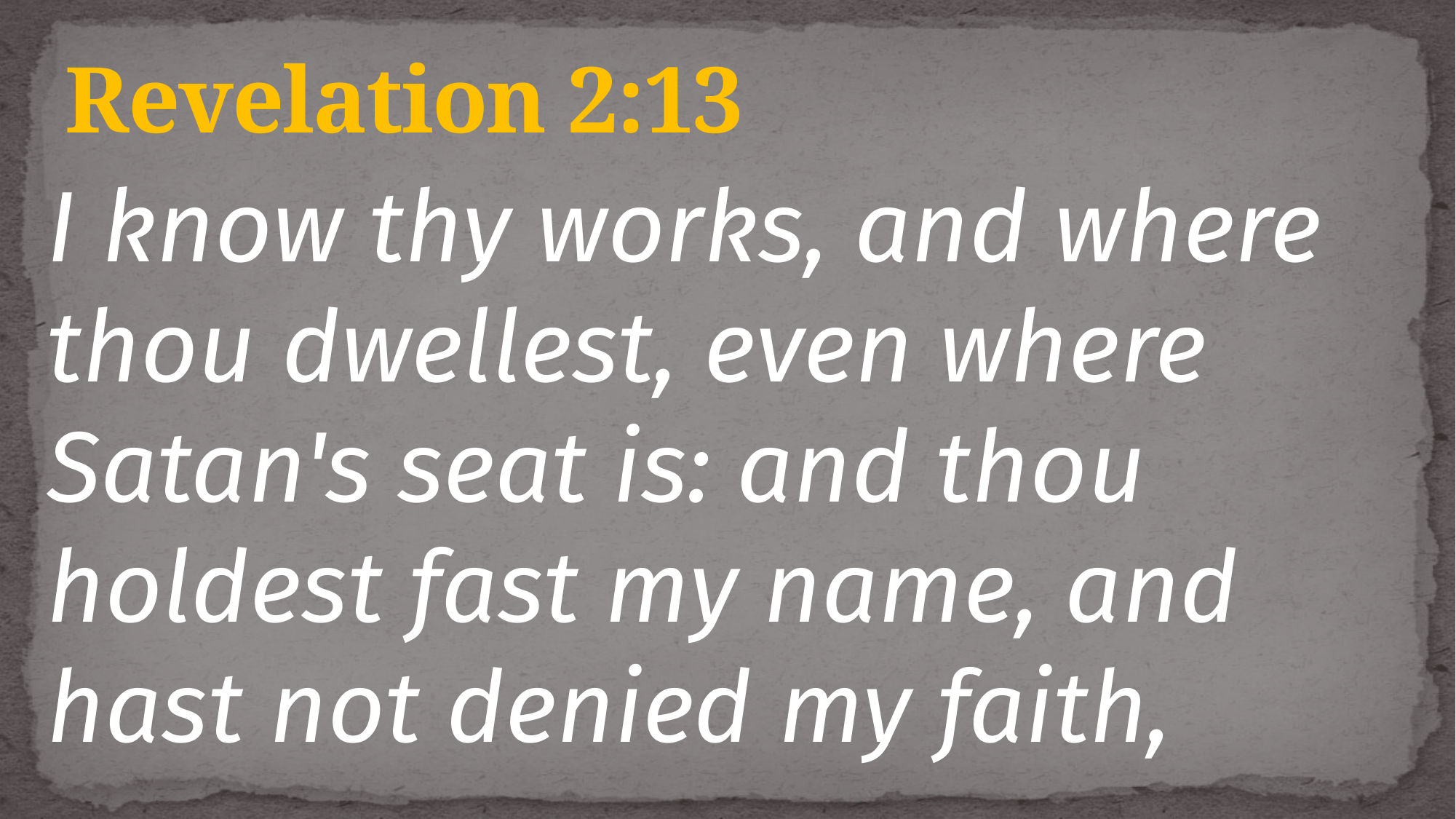

# Revelation 2:13
I know thy works, and where thou dwellest, even where Satan's seat is: and thou holdest fast my name, and hast not denied my faith,